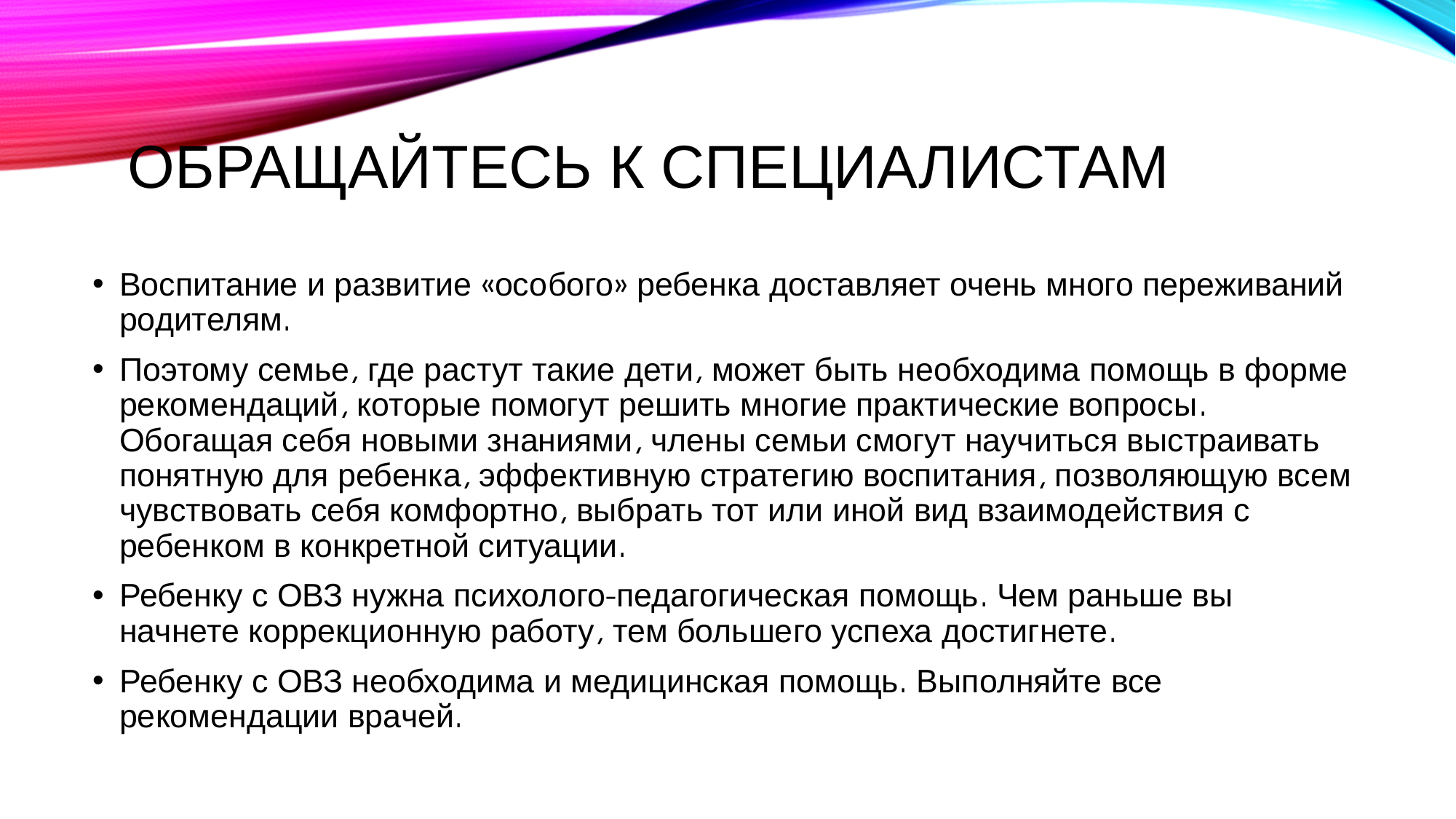

# Обращайтесь к специалистам
Воспитание и развитие «особого» ребенка доставляет очень много переживаний родителям.
Поэтому семье, где растут такие дети, может быть необходима помощь в форме рекомендаций, которые помогут решить многие практические вопросы. Обогащая себя новыми знаниями, члены семьи смогут научиться выстраивать понятную для ребенка, эффективную стратегию воспитания, позволяющую всем чувствовать себя комфортно, выбрать тот или иной вид взаимодействия с ребенком в конкретной ситуации.
Ребенку с ОВЗ нужна психолого-педагогическая помощь. Чем раньше вы начнете коррекционную работу, тем большего успеха достигнете.
Ребенку с ОВЗ необходима и медицинская помощь. Выполняйте все рекомендации врачей.